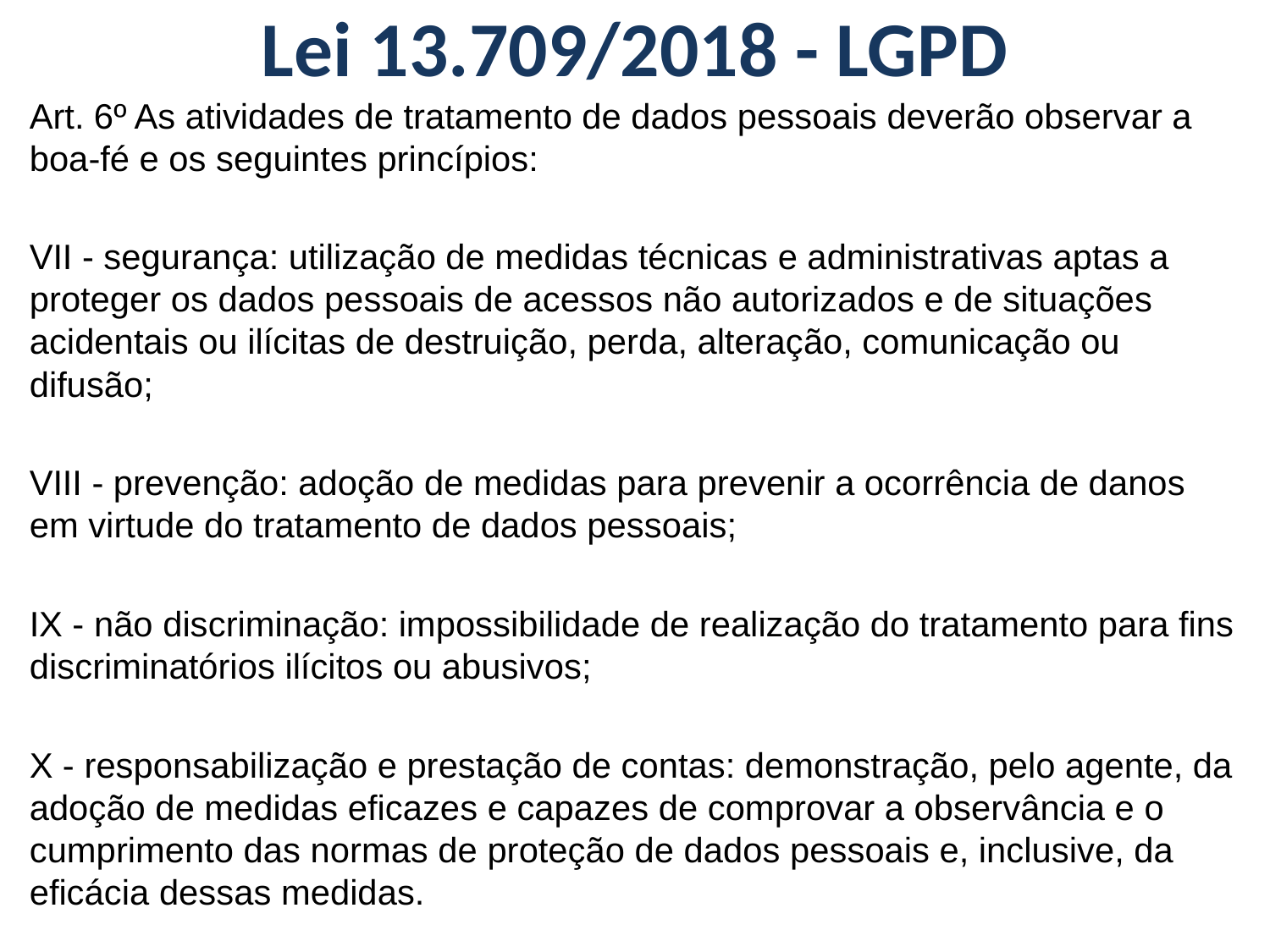

# Lei 13.709/2018 - LGPD
Art. 6º As atividades de tratamento de dados pessoais deverão observar a boa-fé e os seguintes princípios:

VII - segurança: utilização de medidas técnicas e administrativas aptas a proteger os dados pessoais de acessos não autorizados e de situações acidentais ou ilícitas de destruição, perda, alteração, comunicação ou difusão;

VIII - prevenção: adoção de medidas para prevenir a ocorrência de danos em virtude do tratamento de dados pessoais;

IX - não discriminação: impossibilidade de realização do tratamento para fins discriminatórios ilícitos ou abusivos;

X - responsabilização e prestação de contas: demonstração, pelo agente, da adoção de medidas eficazes e capazes de comprovar a observância e o cumprimento das normas de proteção de dados pessoais e, inclusive, da eficácia dessas medidas.